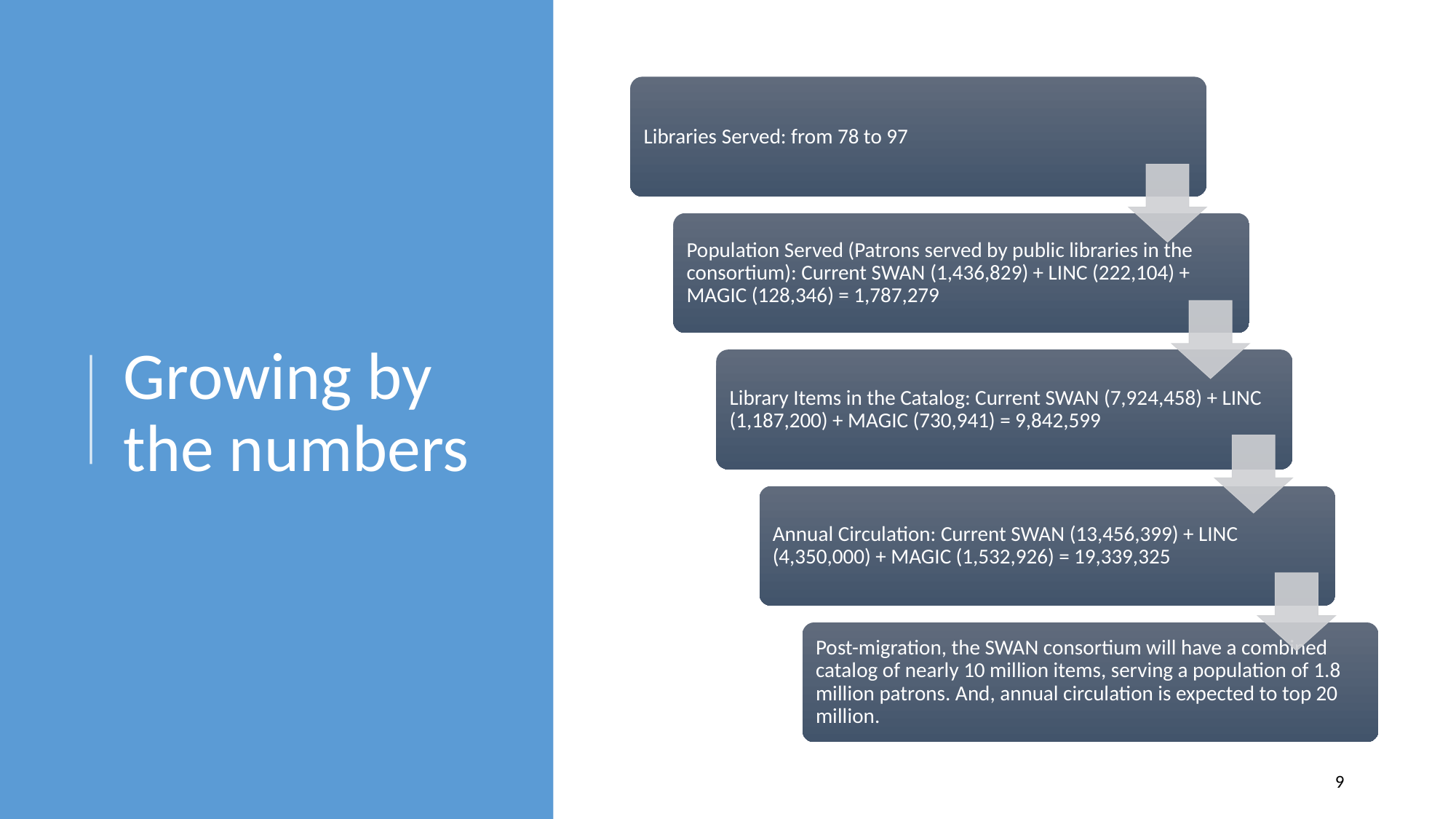

Libraries Served: from 78 to 97
Population Served (Patrons served by public libraries in the consortium): Current SWAN (1,436,829) + LINC (222,104) + MAGIC (128,346) = 1,787,279
Library Items in the Catalog: Current SWAN (7,924,458) + LINC (1,187,200) + MAGIC (730,941) = 9,842,599
Annual Circulation: Current SWAN (13,456,399) + LINC (4,350,000) + MAGIC (1,532,926) = 19,339,325
Post-migration, the SWAN consortium will have a combined catalog of nearly 10 million items, serving a population of 1.8 million patrons. And, annual circulation is expected to top 20 million.

# Growing by the numbers
9